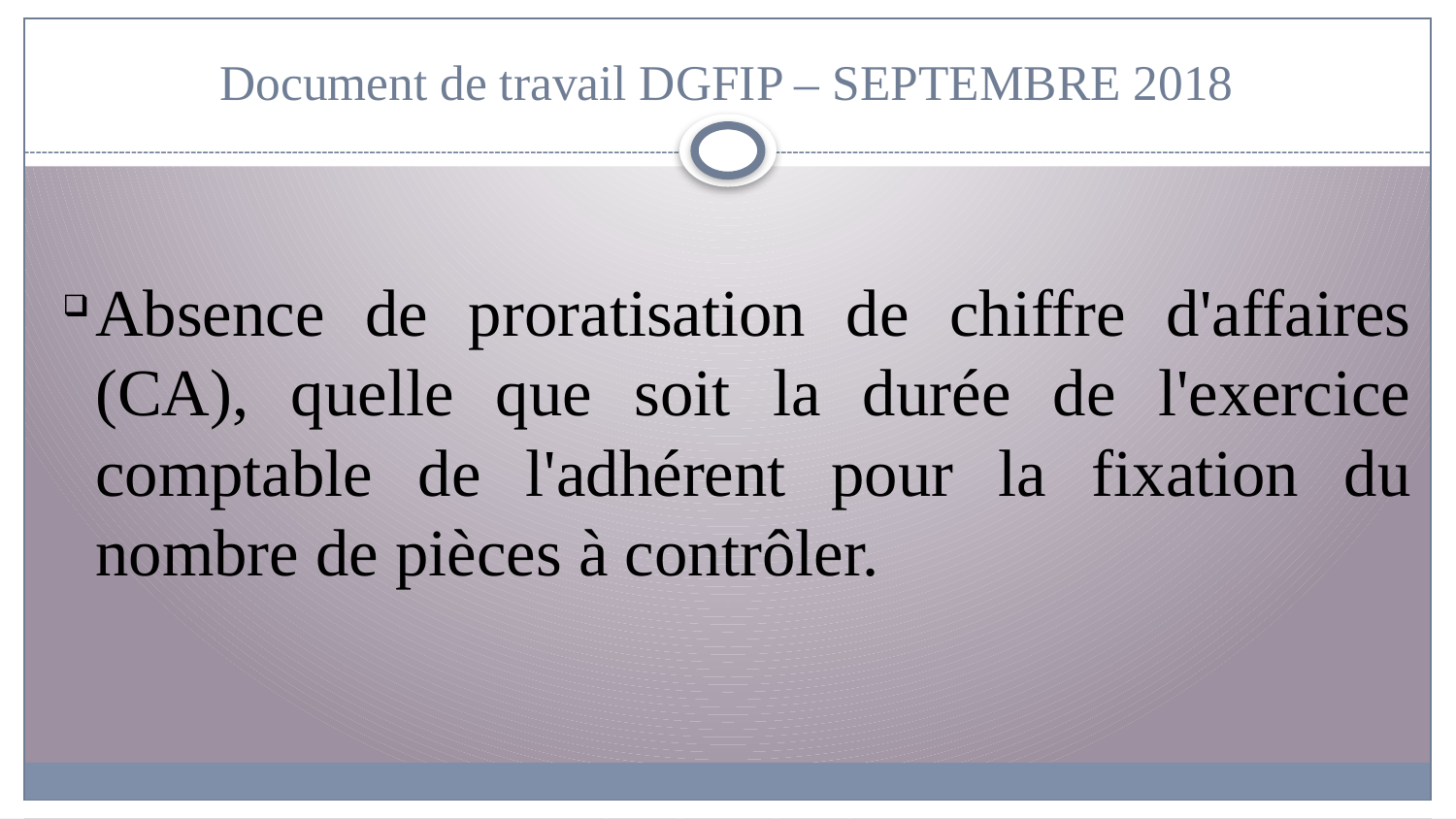

# Document de travail DGFIP – SEPTEMBRE 2018

Absence de proratisation de chiffre d'affaires (CA), quelle que soit la durée de l'exercice comptable de l'adhérent pour la fixation du nombre de pièces à contrôler.